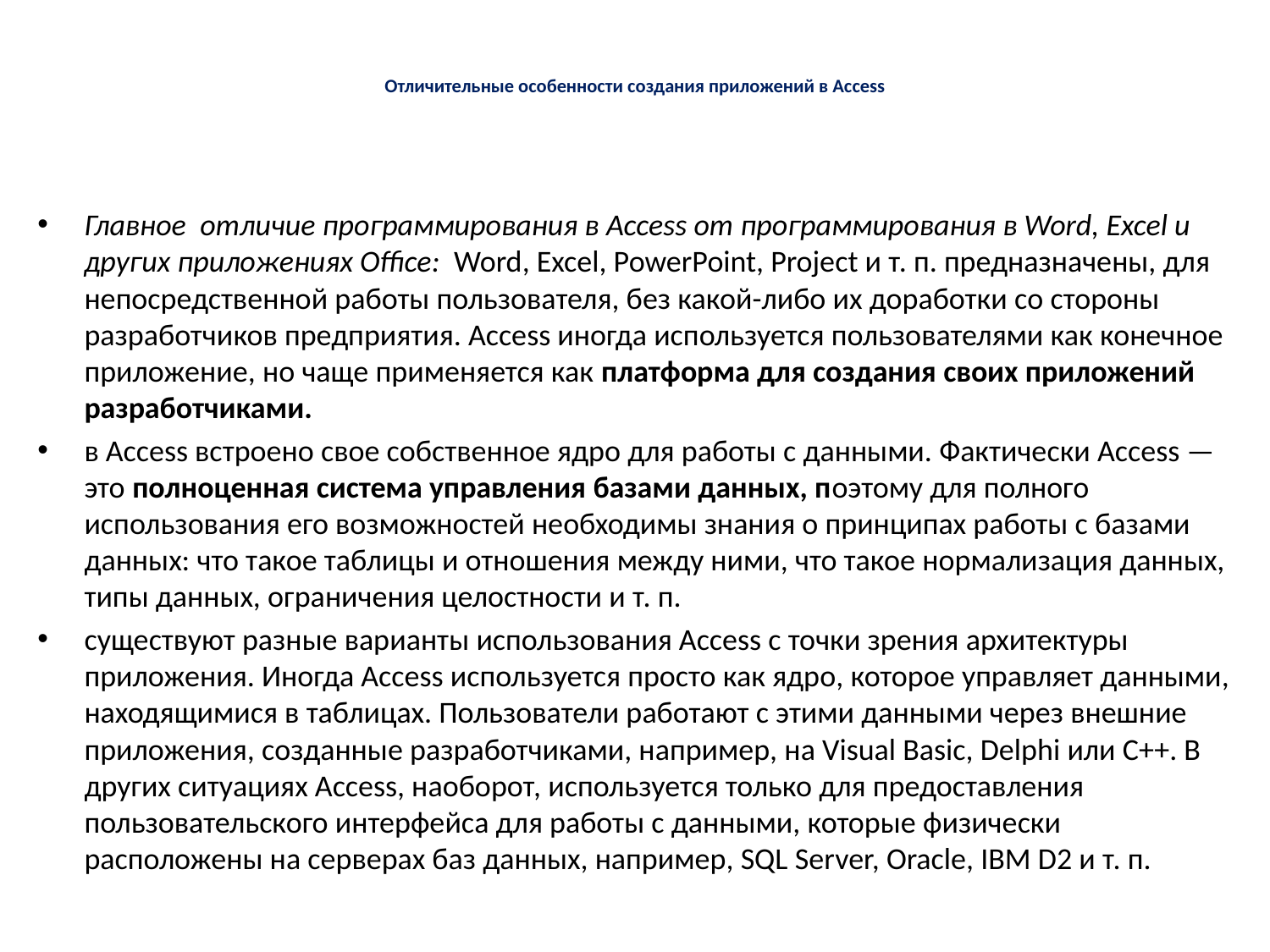

# Отличительные особенности создания приложений в Access

Главное  отличие программирования в Access от программирования в Word, Excel и других приложениях Office:  Word, Excel, PowerPoint, Project и т. п. предназначены, для непосредственной работы пользователя, без какой-либо их доработки со стороны разработчиков предприятия. Access иногда используется пользователями как конечное приложение, но чаще применяется как платформа для создания своих приложений разработчиками.
в Access встроено свое собственное ядро для работы с данными. Фактически Access — это полноценная система управления базами данных, поэтому для полного использования его возможностей необходимы знания о принципах работы с базами данных: что такое таблицы и отношения между ними, что такое нормализация данных, типы данных, ограничения целостности и т. п.
существуют разные варианты использования Access с точки зрения архитектуры приложения. Иногда Access используется просто как ядро, которое управляет данными, находящимися в таблицах. Пользователи работают с этими данными через внешние приложения, созданные разработчиками, например, на Visual Basic, Delphi или C++. В других ситуациях Access, наоборот, используется только для предоставления пользовательского интерфейса для работы с данными, которые физически расположены на серверах баз данных, например, SQL Server, Oracle, IBM D2 и т. п.